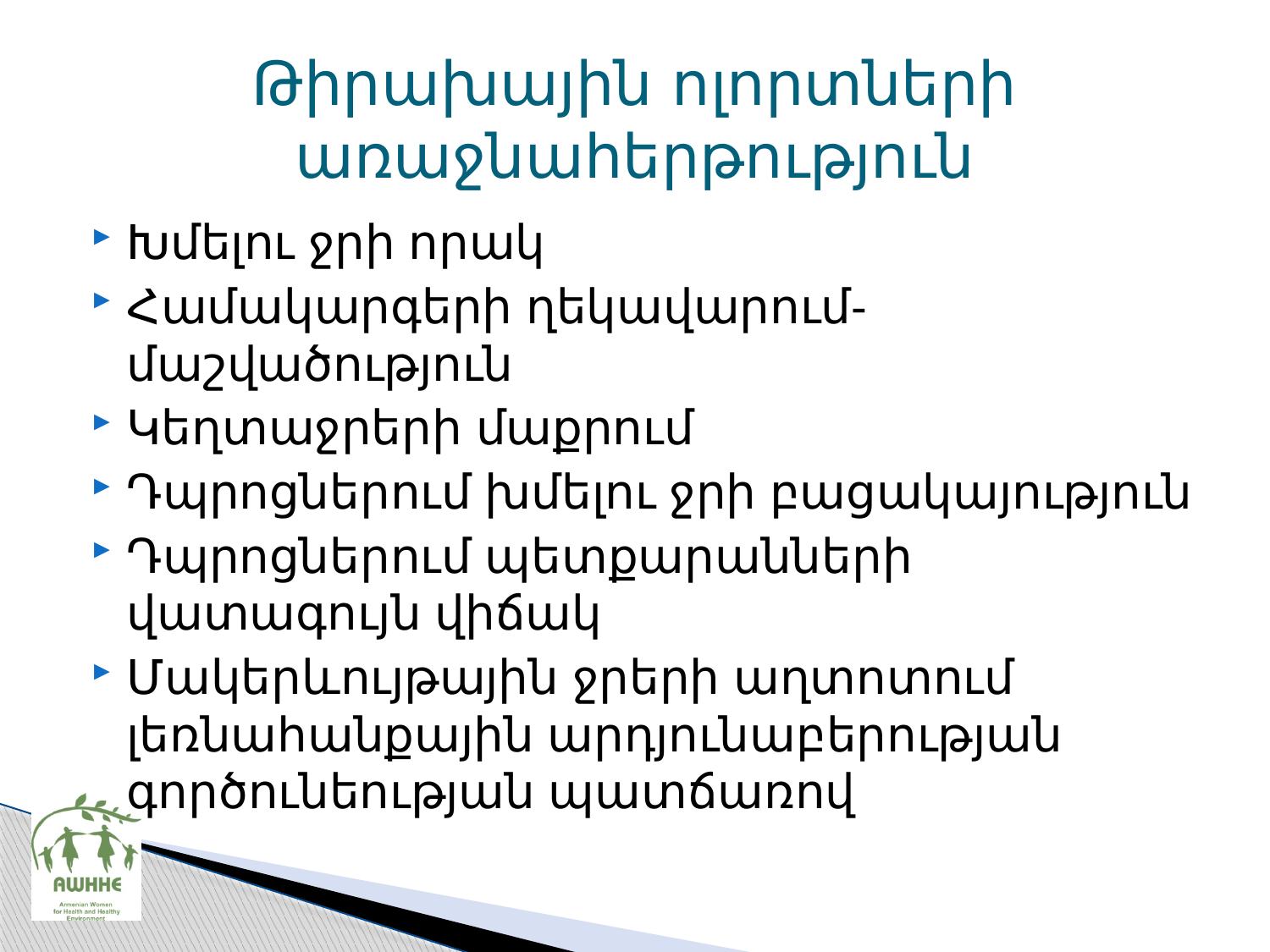

# Թիրախային ոլորտների առաջնահերթություն
Խմելու ջրի որակ
Համակարգերի ղեկավարում- մաշվածություն
Կեղտաջրերի մաքրում
Դպրոցներում խմելու ջրի բացակայություն
Դպրոցներում պետքարանների վատագույն վիճակ
Մակերևույթային ջրերի աղտոտում լեռնահանքային արդյունաբերության գործունեության պատճառով